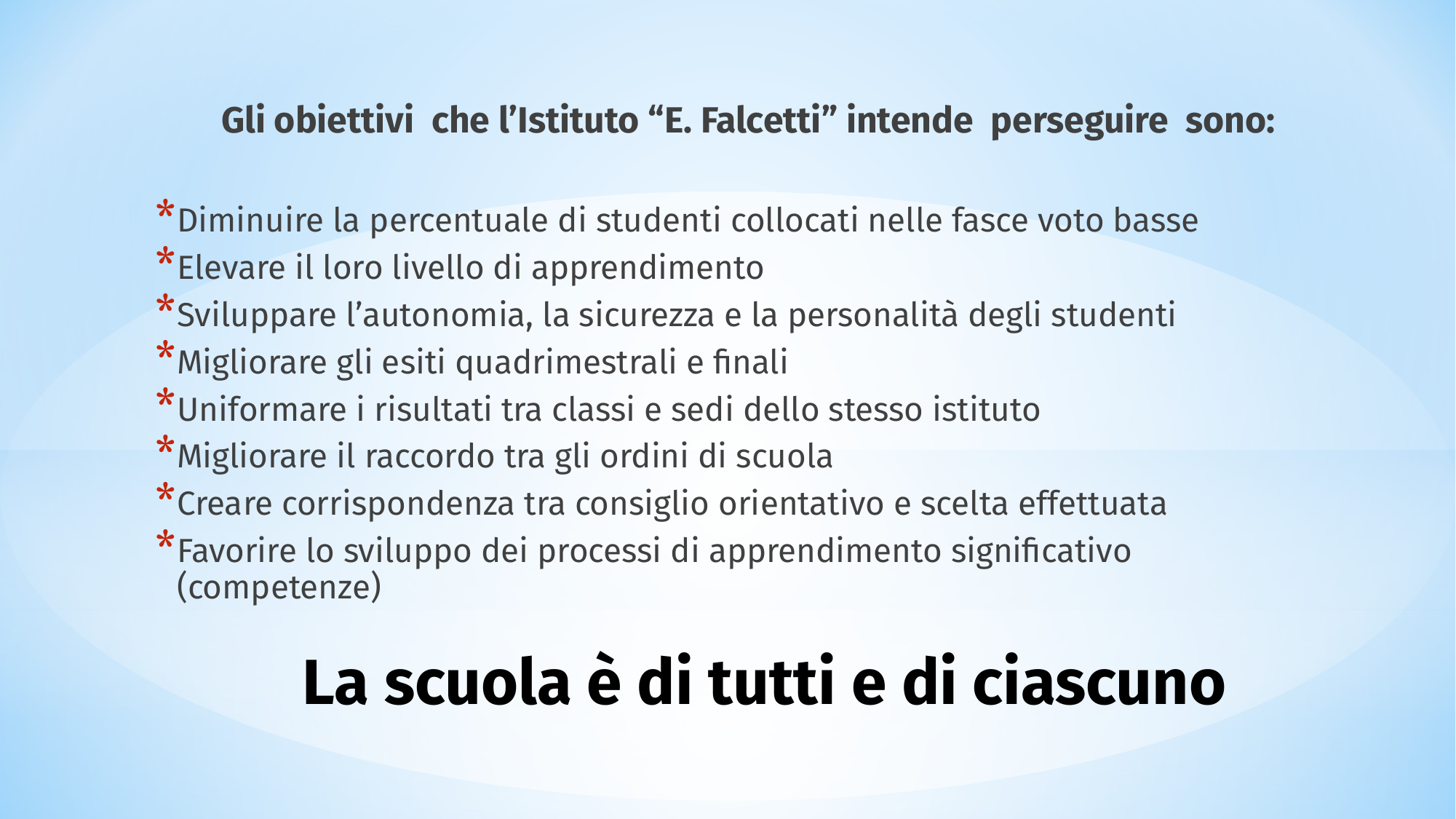

Gli obiettivi  che l’Istituto “E. Falcetti” intende  perseguire  sono:

Diminuire la percentuale di studenti collocati nelle fasce voto basse
Elevare il loro livello di apprendimento
Sviluppare l’autonomia, la sicurezza e la personalità degli studenti
Migliorare gli esiti quadrimestrali e finali
Uniformare i risultati tra classi e sedi dello stesso istituto
Migliorare il raccordo tra gli ordini di scuola
Creare corrispondenza tra consiglio orientativo e scelta effettuata
Favorire lo sviluppo dei processi di apprendimento significativo (competenze)
La scuola è di tutti e di ciascuno